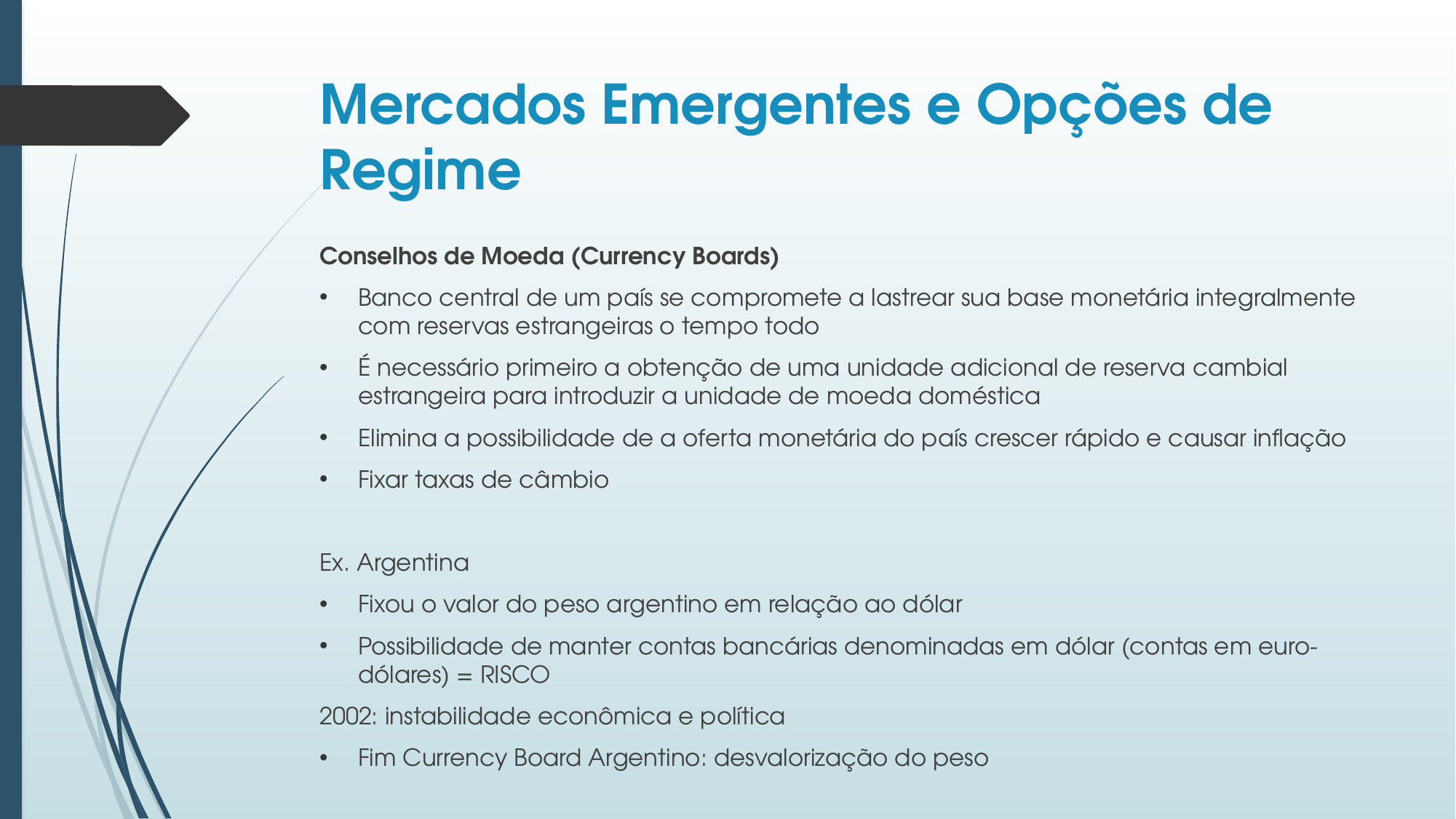

# Mercados Emergentes e Opções de Regime
Conselhos de Moeda (Currency Boards)
Banco central de um país se compromete a lastrear sua base monetária integralmente com reservas estrangeiras o tempo todo
É necessário primeiro a obtenção de uma unidade adicional de reserva cambial estrangeira para introduzir a unidade de moeda doméstica
Elimina a possibilidade de a oferta monetária do país crescer rápido e causar inflação
Fixar taxas de câmbio

Ex. Argentina
Fixou o valor do peso argentino em relação ao dólar
Possibilidade de manter contas bancárias denominadas em dólar (contas em euro-dólares) = RISCO
2002: instabilidade econômica e política
Fim Currency Board Argentino: desvalorização do peso